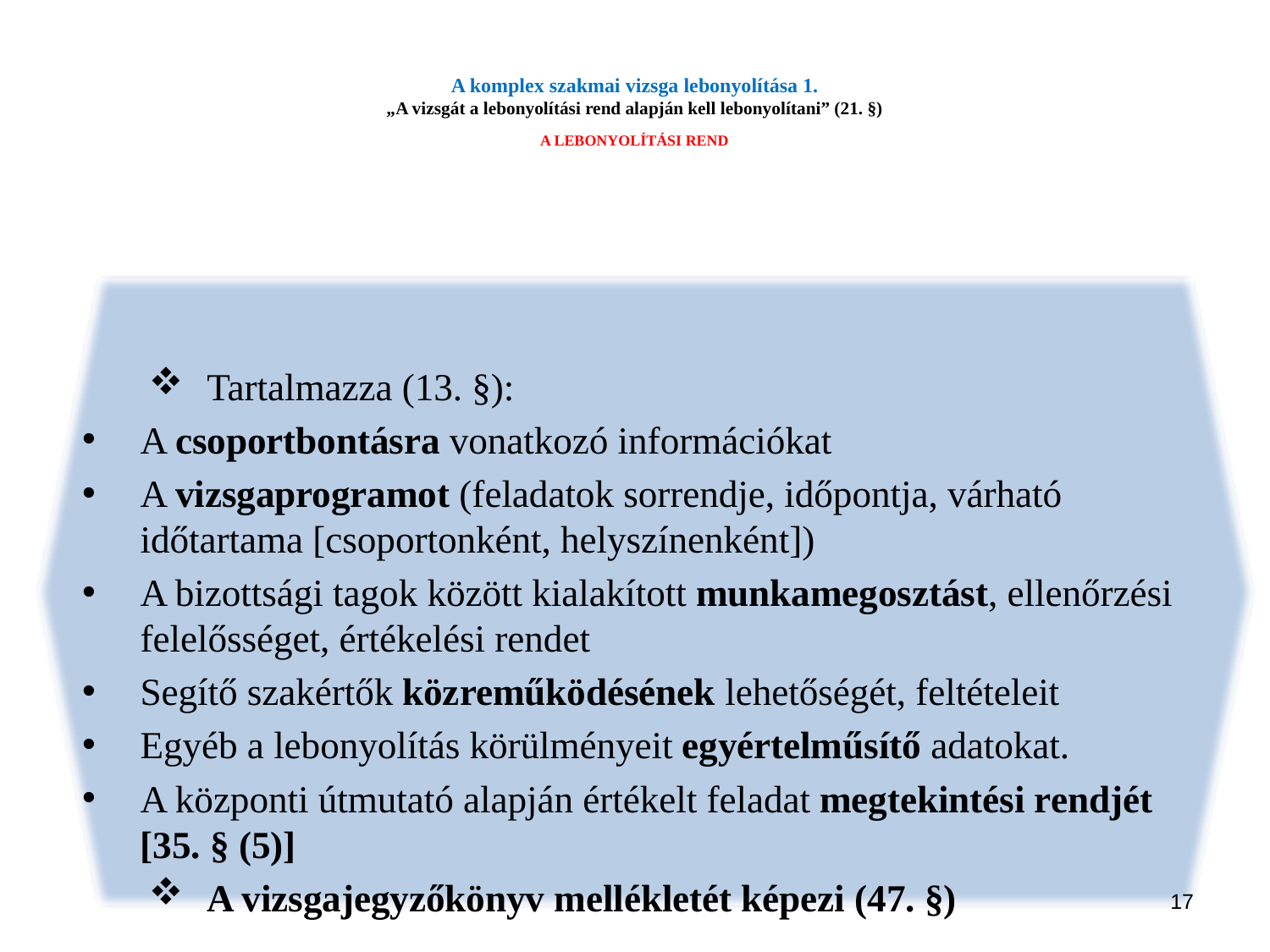

# A komplex szakmai vizsga lebonyolítása 1. „A vizsgát a lebonyolítási rend alapján kell lebonyolítani” (21. §) A LEBONYOLÍTÁSI REND

Tartalmazza (13. §):
A csoportbontásra vonatkozó információkat
A vizsgaprogramot (feladatok sorrendje, időpontja, várható időtartama [csoportonként, helyszínenként])
A bizottsági tagok között kialakított munkamegosztást, ellenőrzési felelősséget, értékelési rendet
Segítő szakértők közreműködésének lehetőségét, feltételeit
Egyéb a lebonyolítás körülményeit egyértelműsítő adatokat.
A központi útmutató alapján értékelt feladat megtekintési rendjét [35. § (5)]
A vizsgajegyzőkönyv mellékletét képezi (47. §)

17